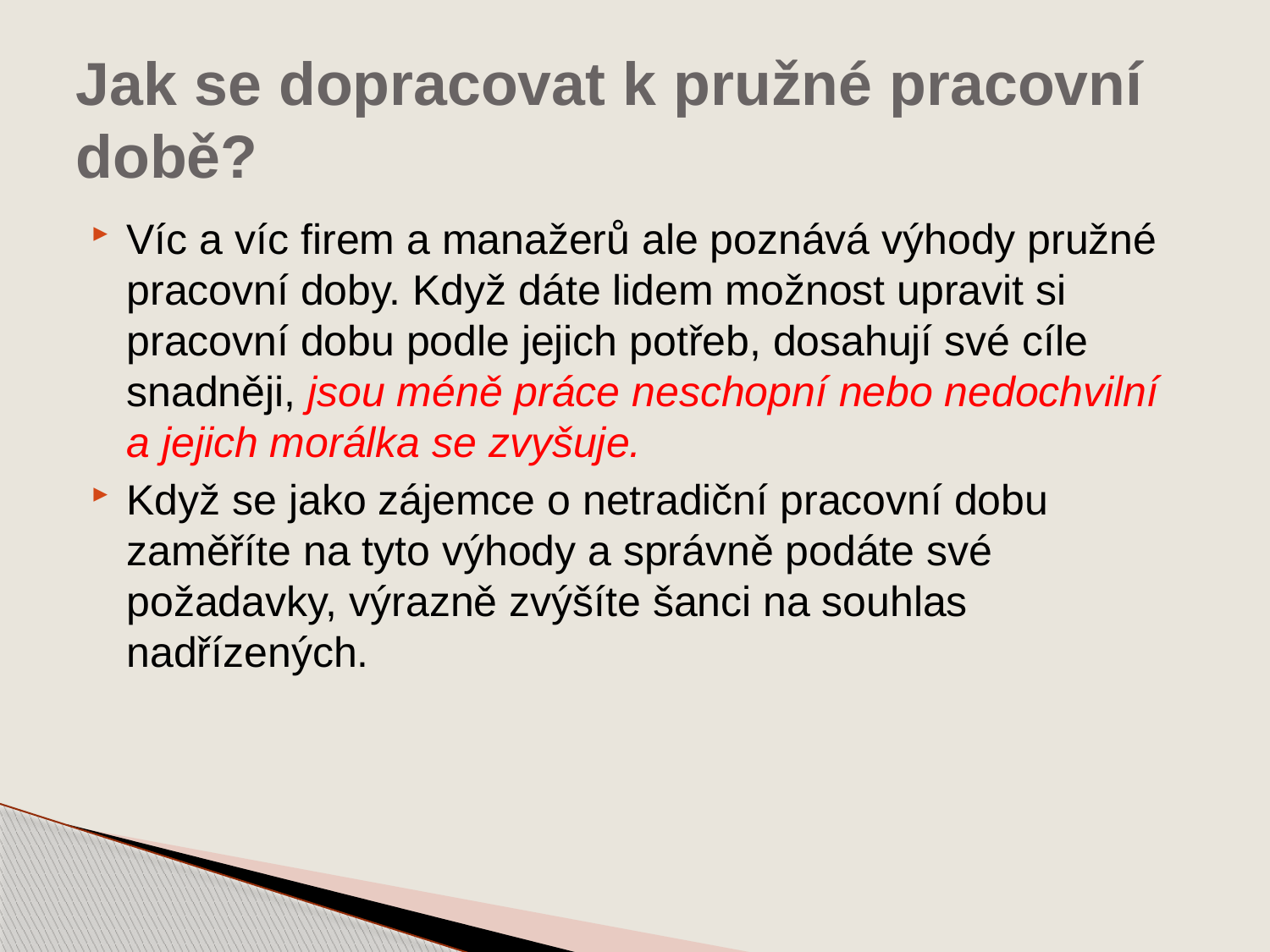

# Jak se dopracovat k pružné pracovní době?
Víc a víc firem a manažerů ale poznává výhody pružné pracovní doby. Když dáte lidem možnost upravit si pracovní dobu podle jejich potřeb, dosahují své cíle snadněji, jsou méně práce neschopní nebo nedochvilní a jejich morálka se zvyšuje.
Když se jako zájemce o netradiční pracovní dobu zaměříte na tyto výhody a správně podáte své požadavky, výrazně zvýšíte šanci na souhlas nadřízených.